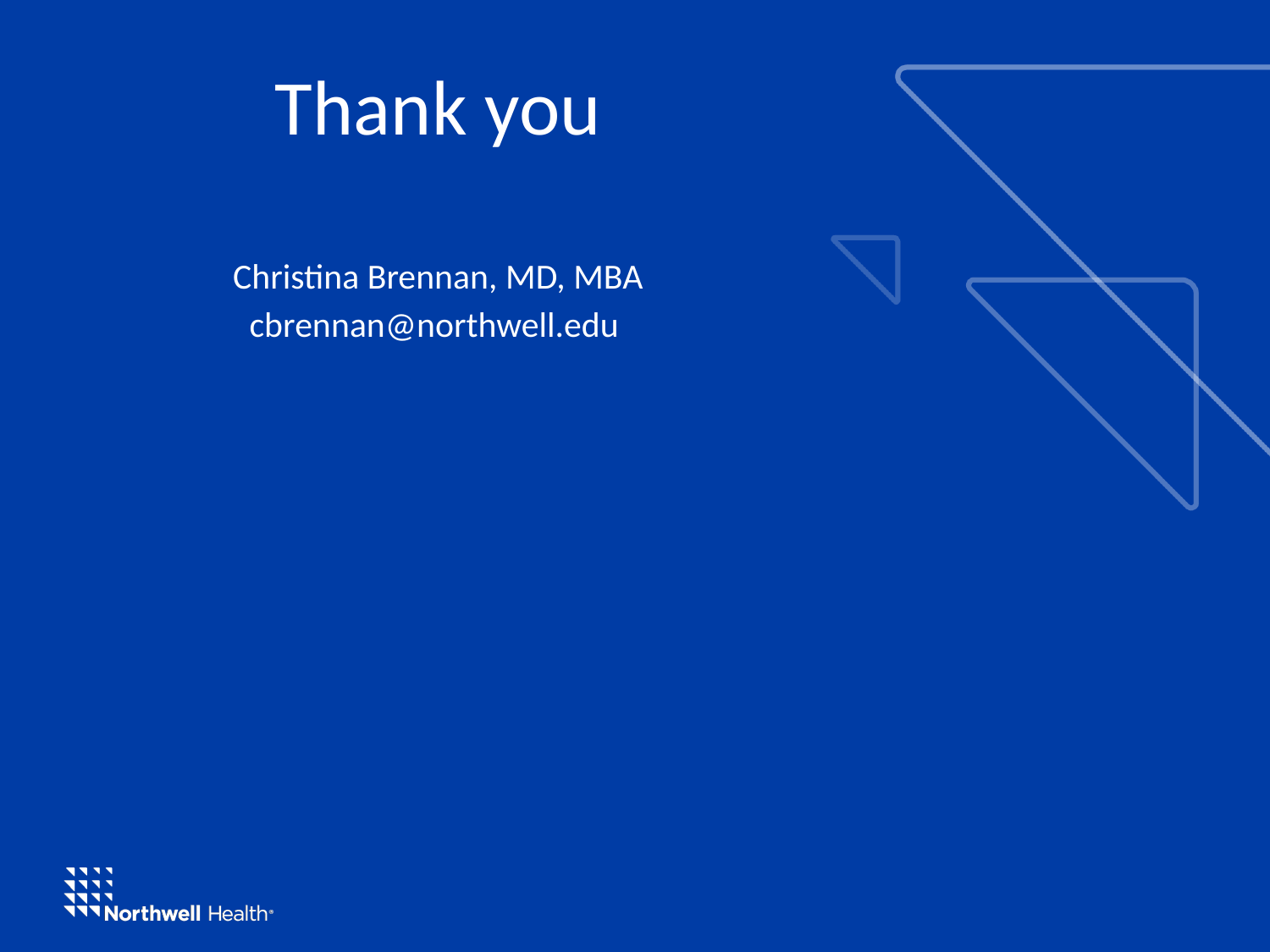

Thank you

Christina Brennan, MD, MBA
cbrennan@northwell.edu